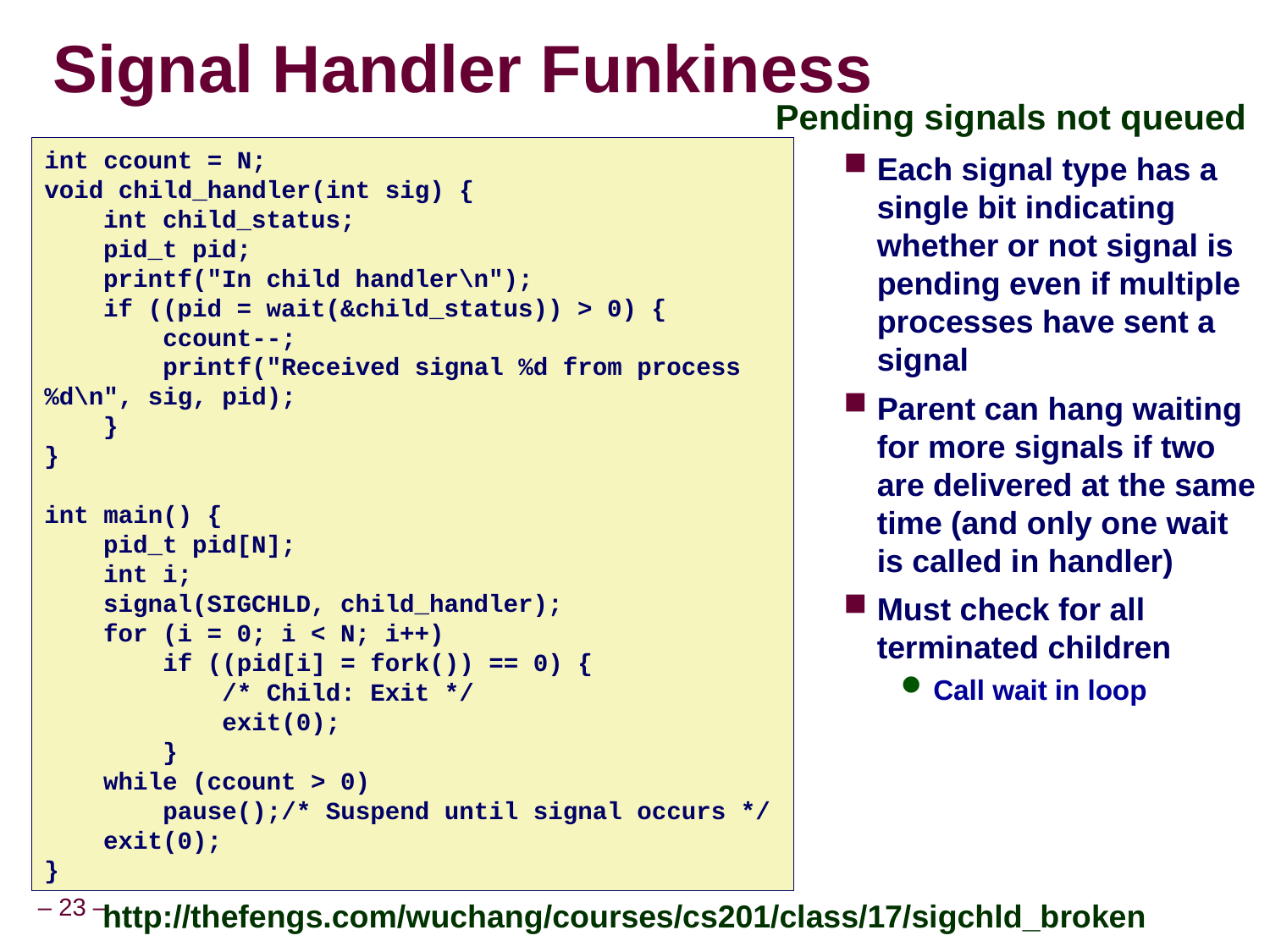

Signal Handler Funkiness
Pending signals not queued
Each signal type has a single bit indicating whether or not signal is pending even if multiple processes have sent a signal
Parent can hang waiting for more signals if two are delivered at the same time (and only one wait is called in handler)
Must check for all terminated children
Call wait in loop
int ccount = N;
void child_handler(int sig) {
    int child_status;
    pid_t pid;
    printf("In child handler\n");
    if ((pid = wait(&child_status)) > 0) {
        ccount--;
        printf("Received signal %d from process %d\n", sig, pid);
    }
}

int main() {
    pid_t pid[N];
    int i;
    signal(SIGCHLD, child_handler);
    for (i = 0; i < N; i++)
        if ((pid[i] = fork()) == 0) {
            /* Child: Exit */
            exit(0);
        }
    while (ccount > 0)
        pause();/* Suspend until signal occurs */
    exit(0);
}
http://thefengs.com/wuchang/courses/cs201/class/17/sigchld_broken